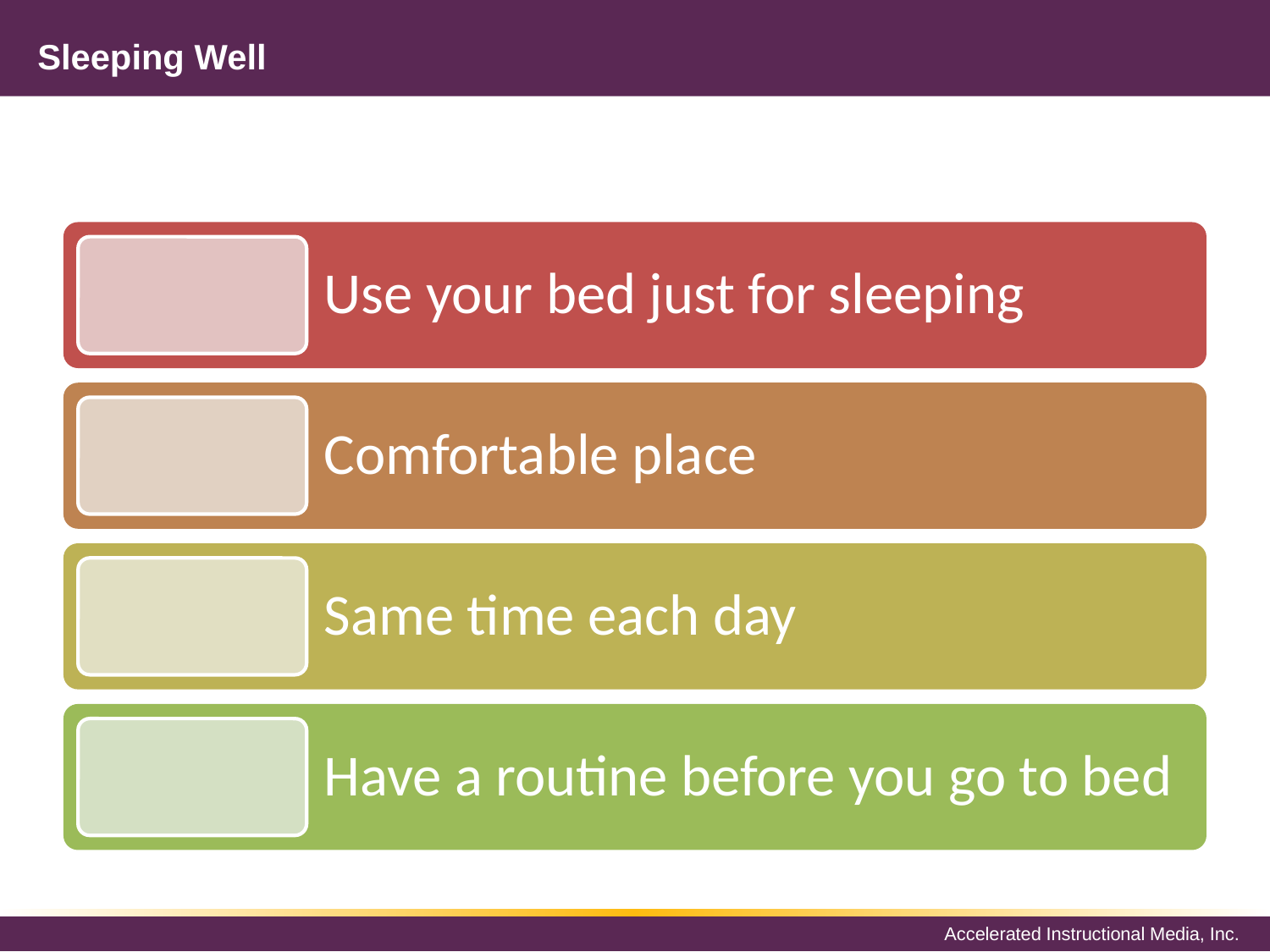

# Sleeping Well

Use your bed just for sleeping

Comfortable place

Same time each day

Have a routine before you go to bed